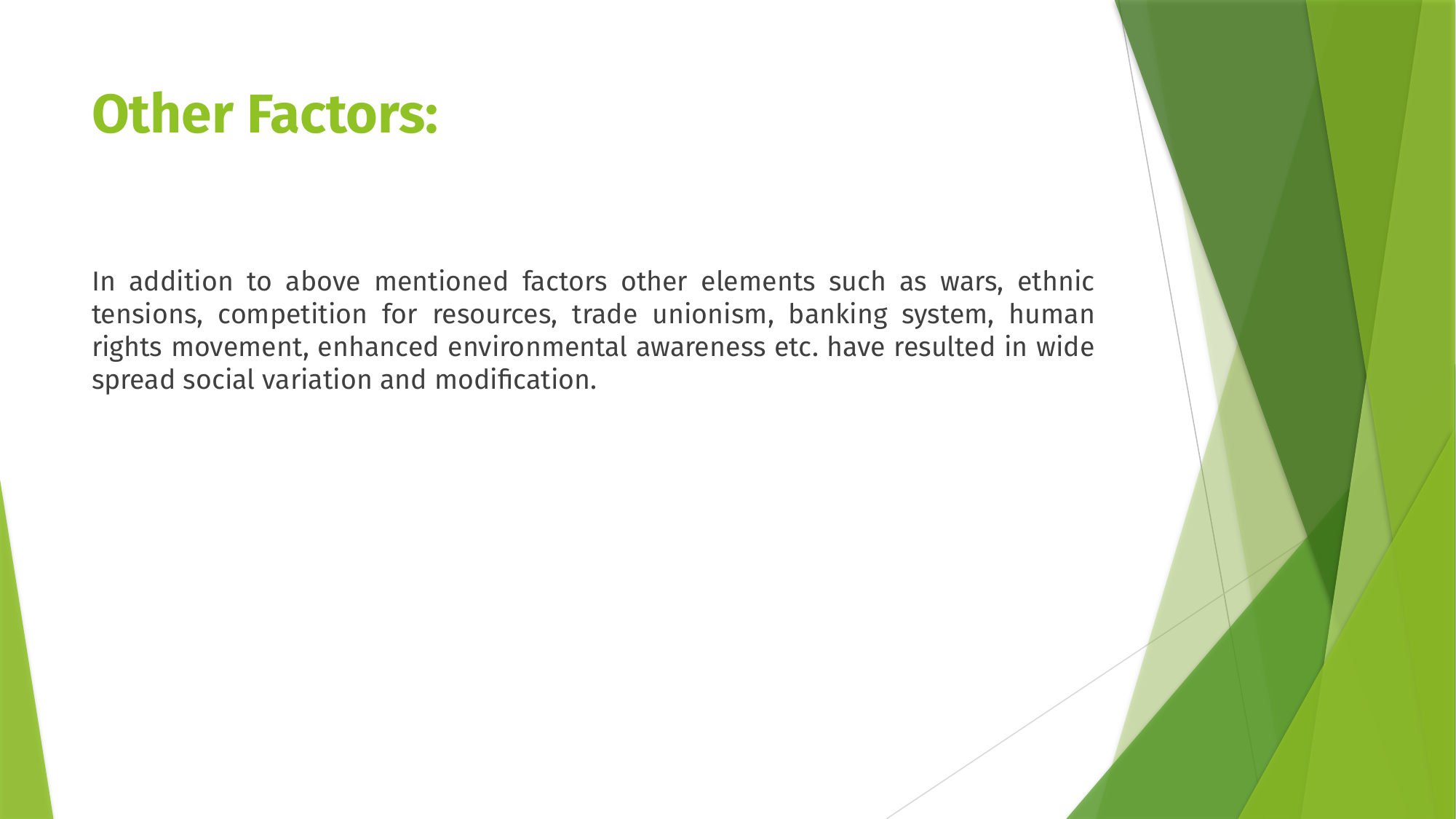

# Other Factors:
In addition to above mentioned factors other elements such as wars, ethnic tensions, competition for resources, trade unionism, banking system, human rights movement, enhanced environmental awareness etc. have resulted in wide spread social variation and modification.